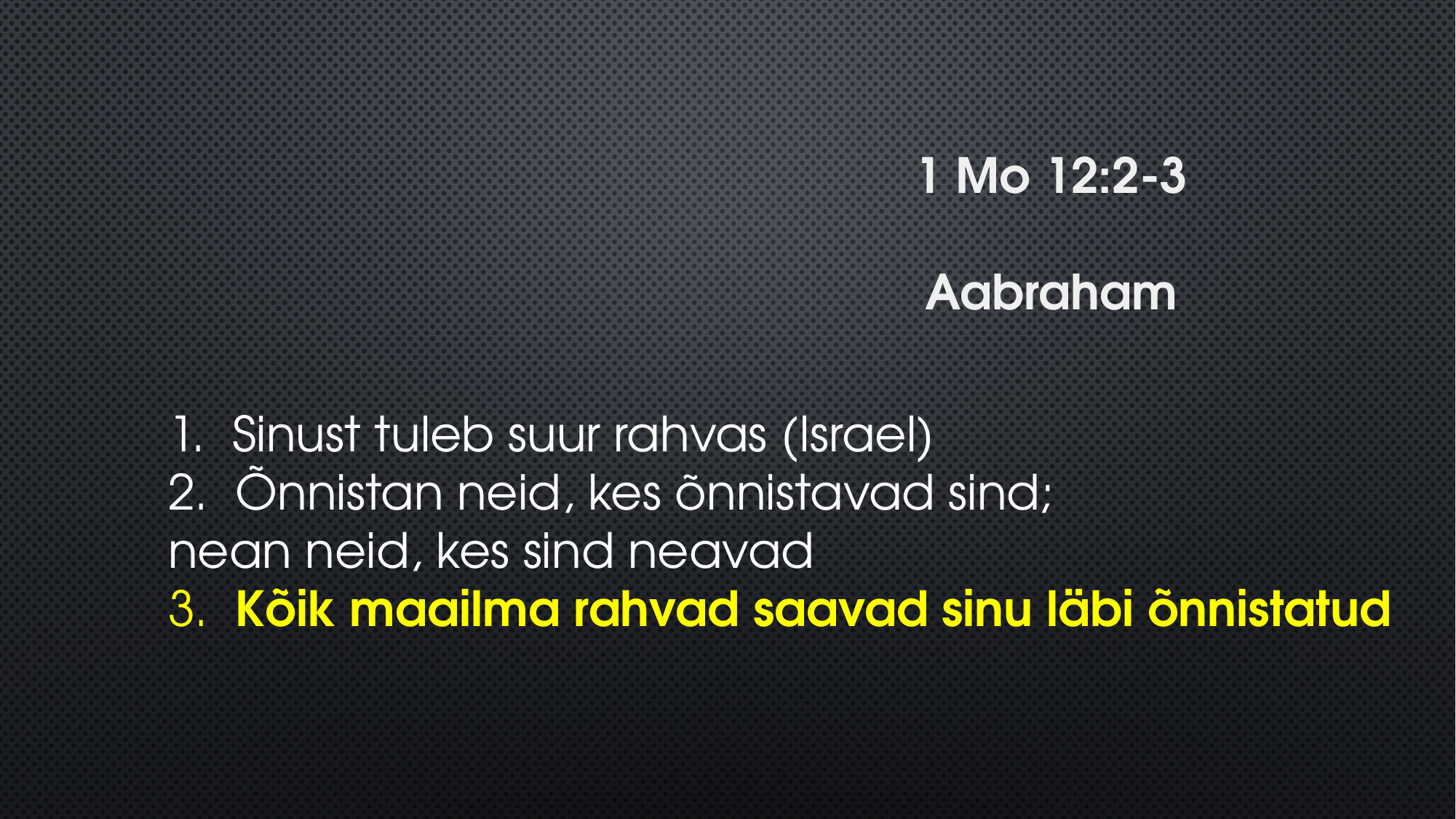

1 Mo 12:2-3

Aabraham

1.  Sinust tuleb suur rahvas (Israel)
2.  Õnnistan neid, kes õnnistavad sind;
nean neid, kes sind neavad
3.  Kõik maailma rahvad saavad sinu läbi õnnistatud